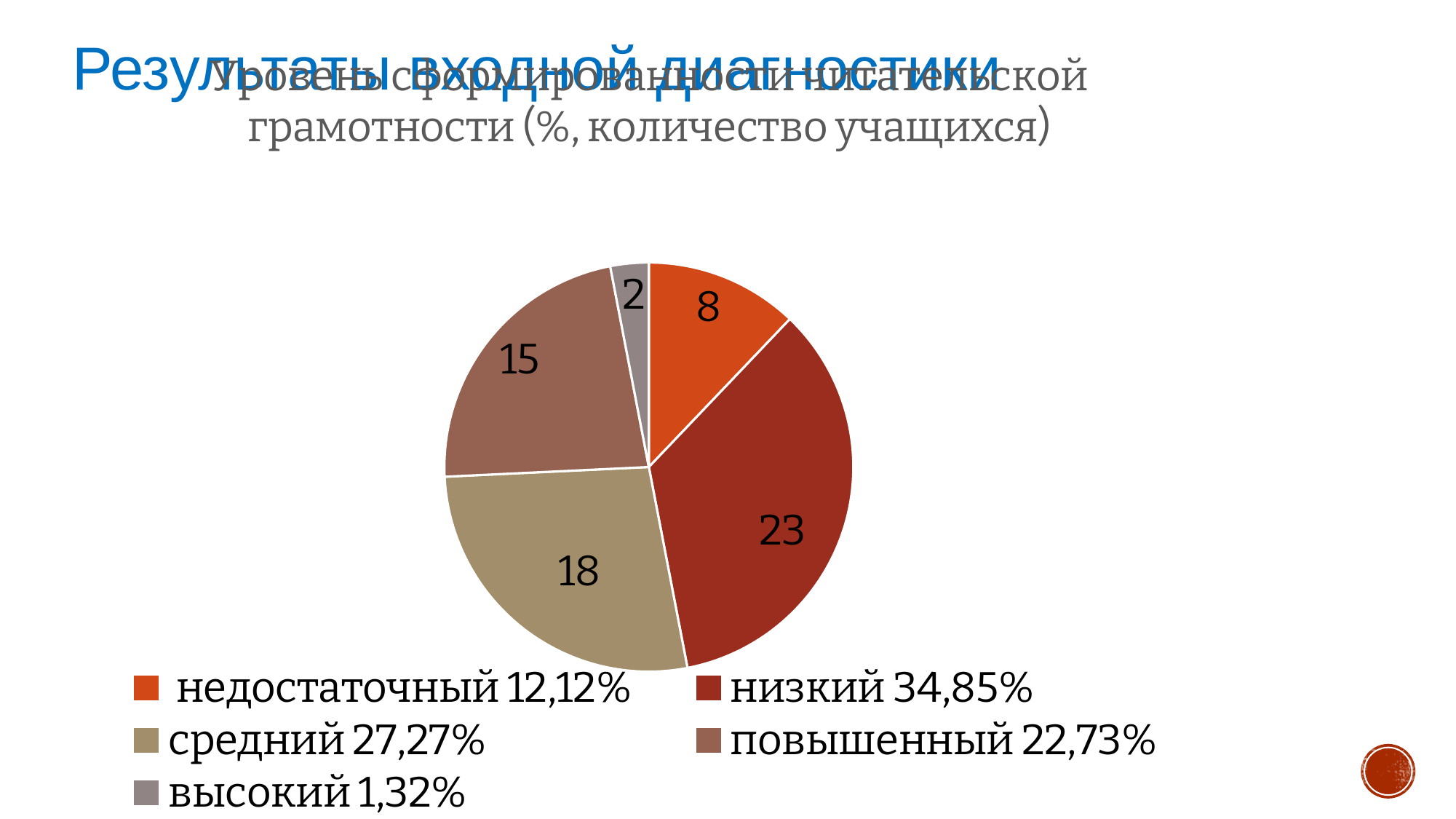

### Chart:
Уровень сформированности читательской грамотности (%, количество учащихся)

| Category | уровень |
|---|---|
|  недостаточный 12,12% | 8.0 |
| низкий 34,85% | 23.0 |
| средний 27,27% | 18.0 |
| повышенный 22,73% | 15.0 |
| высокий 1,32% | 2.0 |
Результаты входной диагностики